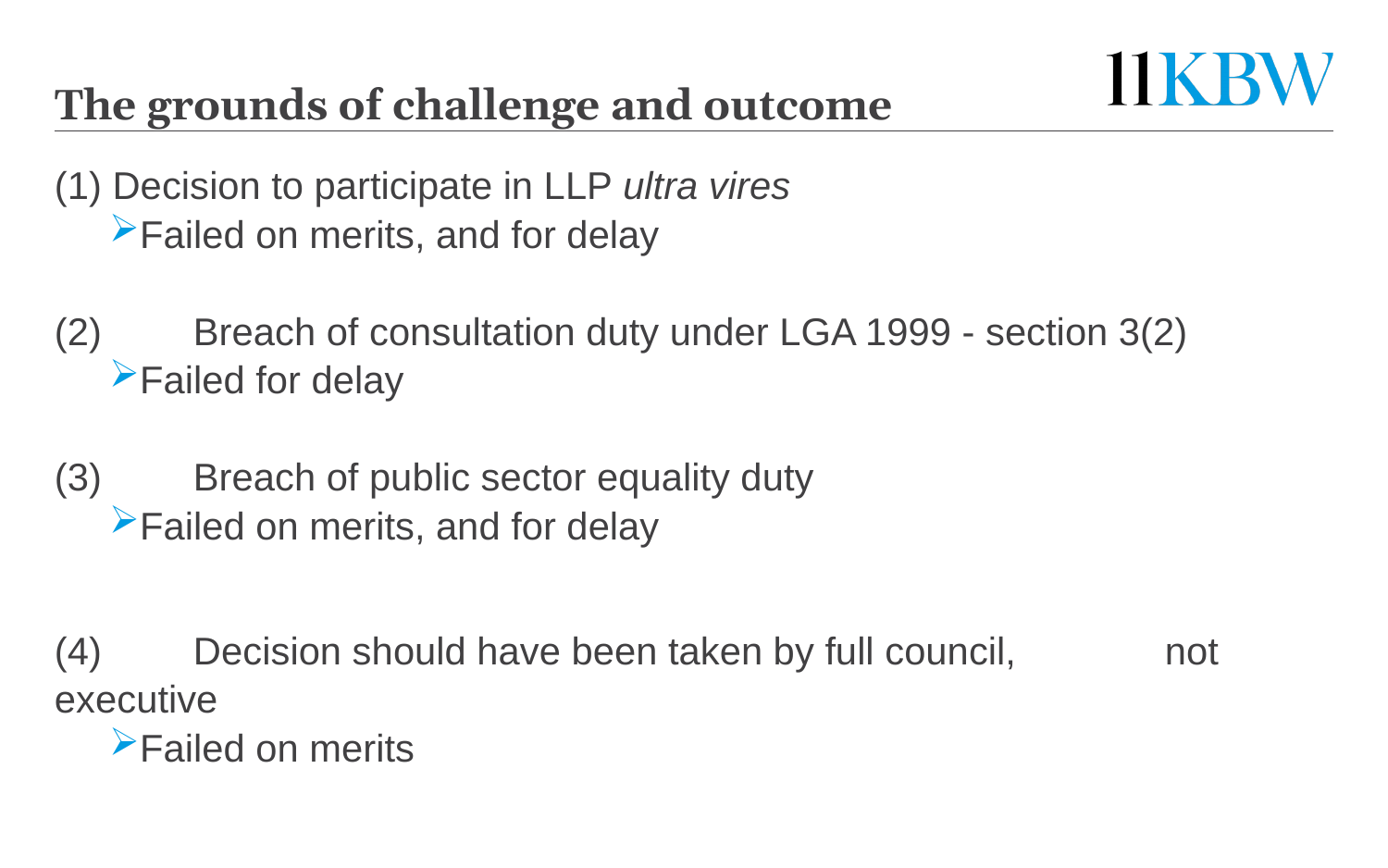

# The grounds of challenge and outcome
(1) Decision to participate in LLP ultra vires
Failed on merits, and for delay

(2)	Breach of consultation duty under LGA 1999 - section 3(2)
Failed for delay

(3)	Breach of public sector equality duty
Failed on merits, and for delay

(4)	Decision should have been taken by full council, 	not executive
Failed on merits